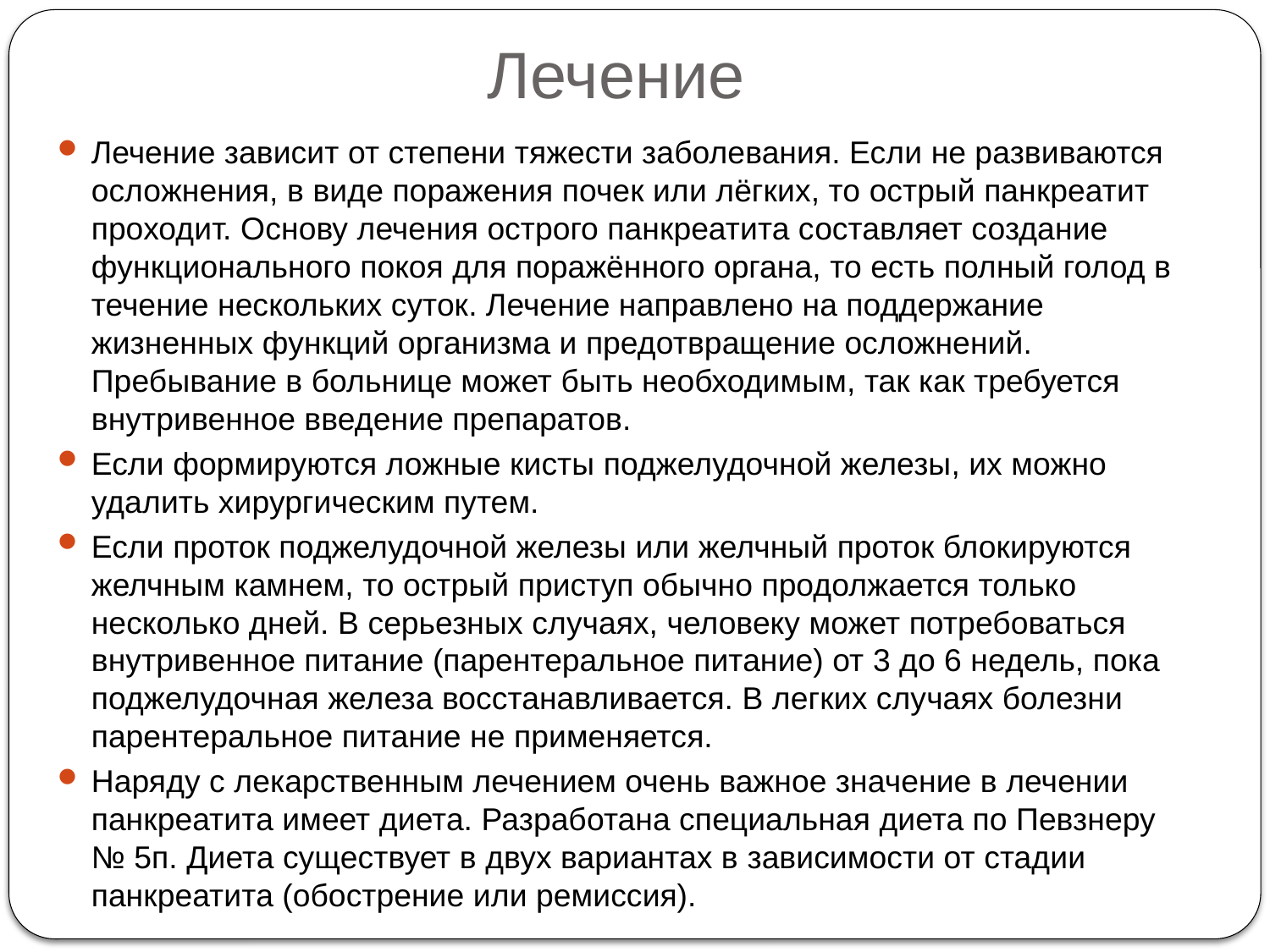

# Лечение
Лечение зависит от степени тяжести заболевания. Если не развиваются осложнения, в виде поражения почек или лёгких, то острый панкреатит проходит. Основу лечения острого панкреатита составляет создание функционального покоя для поражённого органа, то есть полный голод в течение нескольких суток. Лечение направлено на поддержание жизненных функций организма и предотвращение осложнений. Пребывание в больнице может быть необходимым, так как требуется внутривенное введение препаратов.
Если формируются ложные кисты поджелудочной железы, их можно удалить хирургическим путем.
Если проток поджелудочной железы или желчный проток блокируются желчным камнем, то острый приступ обычно продолжается только несколько дней. В серьезных случаях, человеку может потребоваться внутривенное питание (парентеральное питание) от 3 до 6 недель, пока поджелудочная железа восстанавливается. В легких случаях болезни парентеральное питание не применяется.
Наряду с лекарственным лечением очень важное значение в лечении панкреатита имеет диета. Разработана специальная диета по Певзнеру № 5п. Диета существует в двух вариантах в зависимости от стадии панкреатита (обострение или ремиссия).